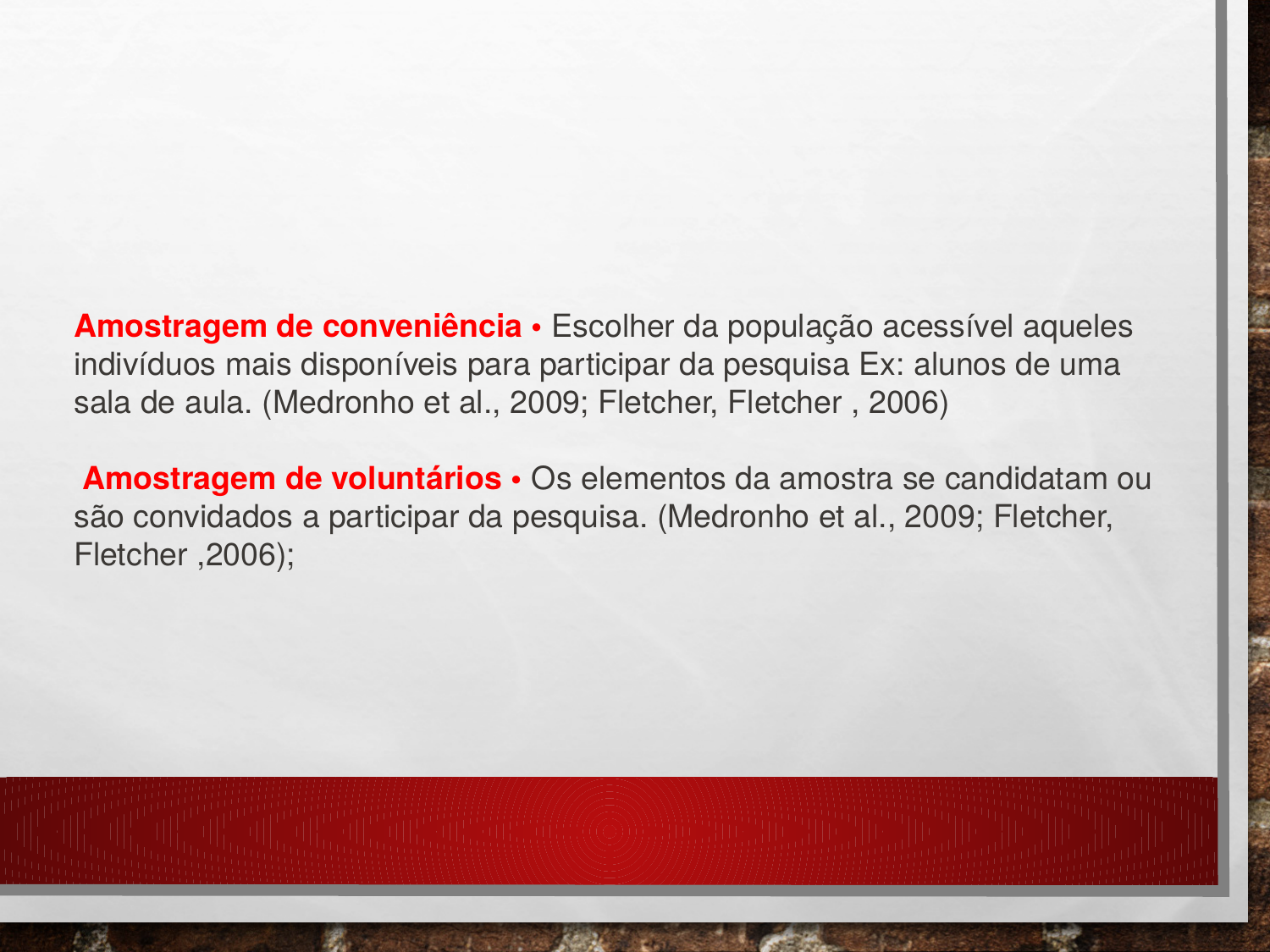

Amostragem de conveniência • Escolher da população acessível aqueles indivíduos mais disponíveis para participar da pesquisa Ex: alunos de uma sala de aula. (Medronho et al., 2009; Fletcher, Fletcher , 2006)

 Amostragem de voluntários • Os elementos da amostra se candidatam ou são convidados a participar da pesquisa. (Medronho et al., 2009; Fletcher, Fletcher ,2006);